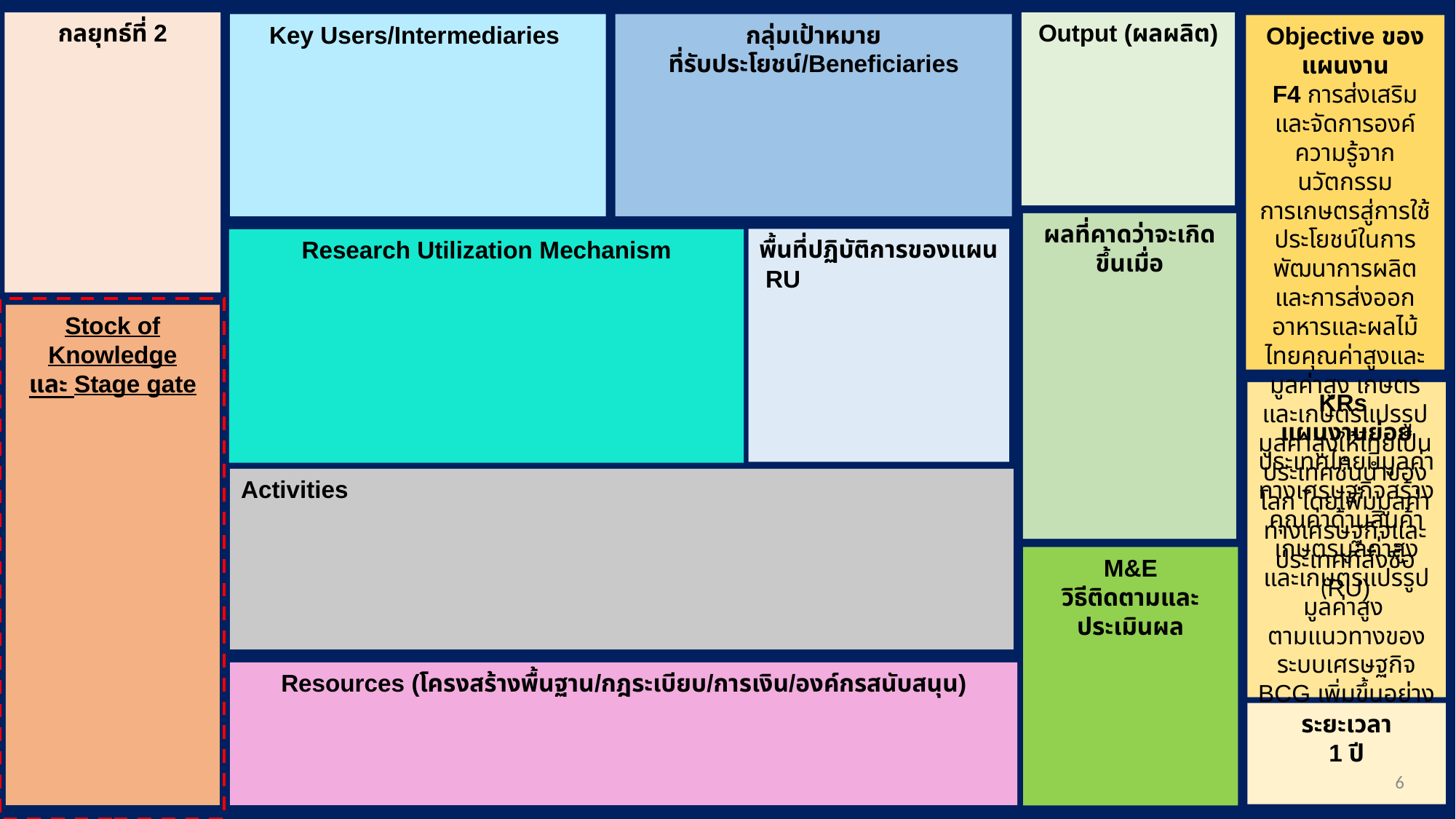

กลยุทธ์ที่ 2

Output (ผลผลิต)
Key Users/Intermediaries

กลุ่มเป้าหมาย
ที่รับประโยชน์/Beneficiaries

Objective ของแผนงาน
F4 การส่งเสริมและจัดการองค์ความรู้จากนวัตกรรมการเกษตรสู่การใช้ประโยชน์ในการพัฒนาการผลิตและการส่งออก อาหารและผลไม้ไทยคุณค่าสูงและมูลค่าสูง เกษตรและเกษตรแปรรูปมูลค่าสูงให้ไทยเป็นประเทศชั้นนำของโลก โดยเพิ่มมูลค่าทางเศรษฐกิจและประเทศที่สั่งซื้อ (RU)

ผลที่คาดว่าจะเกิดขึ้นเมื่อ

พื้นที่ปฏิบัติการของแผน  RU

Research Utilization Mechanism

Stock of Knowledge
และ Stage gate

KRs
แผนงานย่อย
ประเทศไทยมีมูลค่าทางเศรษฐกิจสร้างคุณค่าด้านสินค้าเกษตรมูลค่าสูง และเกษตรแปรรูปมูลค่าสูง
ตามแนวทางของระบบเศรษฐกิจ BCG เพิ่มขึ้นอย่างมีนัยสำคัญ

Activities
M&E
วิธีติดตามและประเมินผล

Resources (โครงสร้างพื้นฐาน/กฎระเบียบ/การเงิน/องค์กรสนับสนุน)

ระยะเวลา
1 ปี

6
6